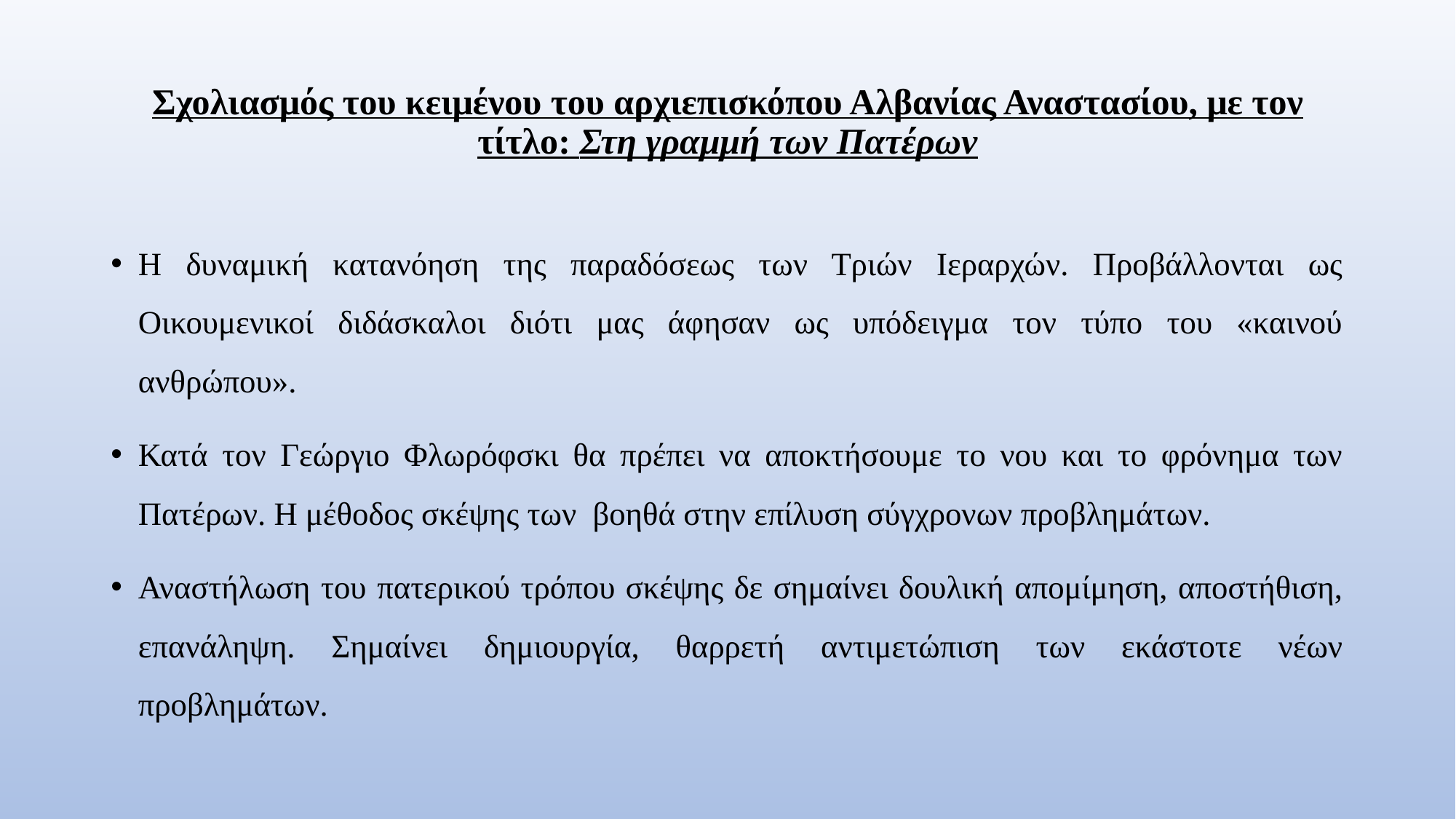

# Σχολιασμός του κειμένου του αρχιεπισκόπου Αλβανίας Αναστασίου, με τον τίτλο: Στη γραμμή των Πατέρων
Η δυναμική κατανόηση της παραδόσεως των Τριών Ιεραρχών. Προβάλλονται ως Οικουμενικοί διδάσκαλοι διότι μας άφησαν ως υπόδειγμα τον τύπο του «καινού ανθρώπου».
Κατά τον Γεώργιο Φλωρόφσκι θα πρέπει να αποκτήσουμε το νου και το φρόνημα των Πατέρων. Η μέθοδος σκέψης των  βοηθά στην επίλυση σύγχρονων προβλημάτων.
Αναστήλωση του πατερικού τρόπου σκέψης δε σημαίνει δουλική απομίμηση, αποστήθιση, επανάληψη. Σημαίνει δημιουργία, θαρρετή αντιμετώπιση των εκάστοτε νέων προβλημάτων.